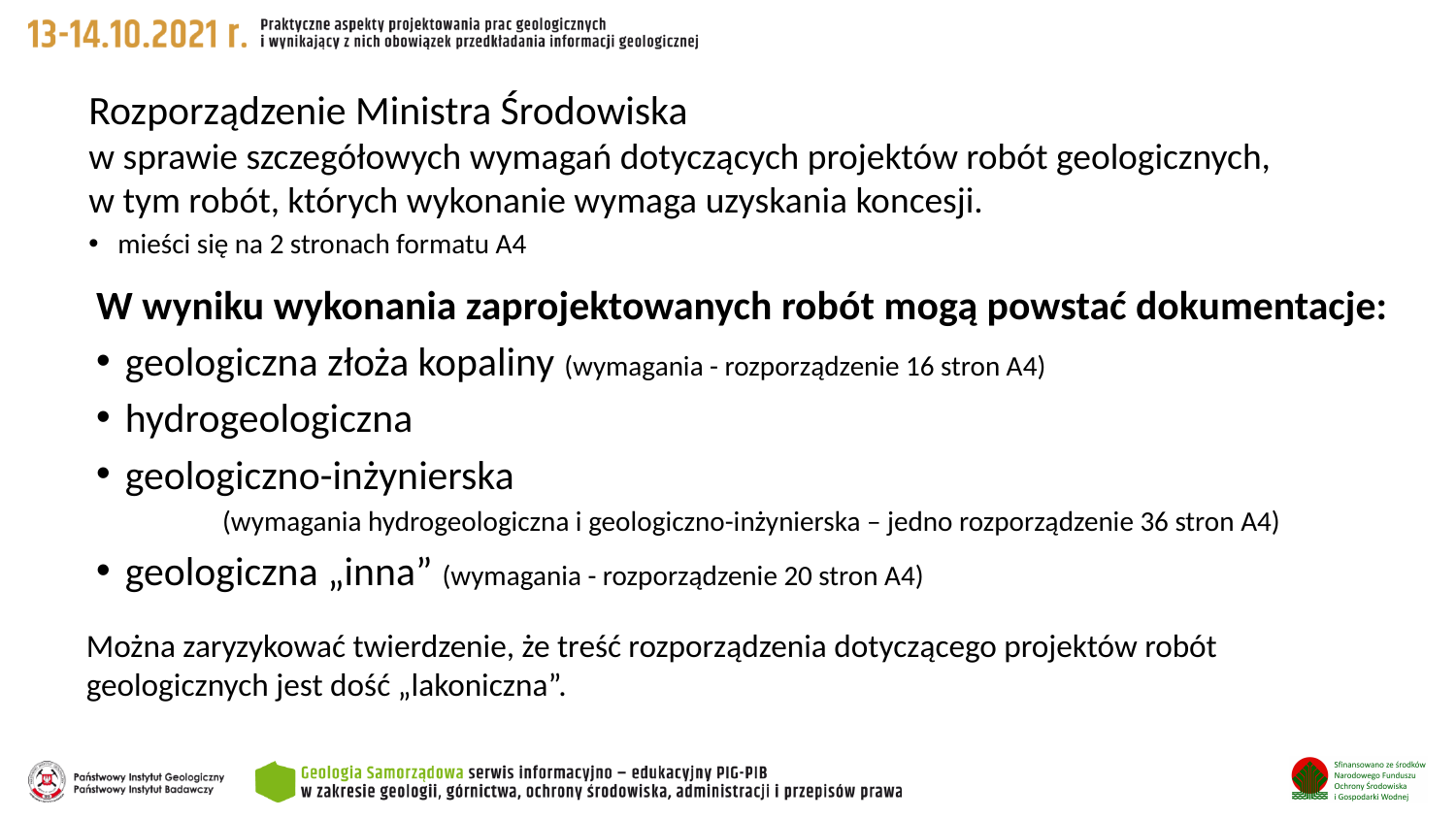

Rozporządzenie Ministra Środowiska
w sprawie szczegółowych wymagań dotyczących projektów robót geologicznych,
w tym robót, których wykonanie wymaga uzyskania koncesji.
mieści się na 2 stronach formatu A4
W wyniku wykonania zaprojektowanych robót mogą powstać dokumentacje:
geologiczna złoża kopaliny (wymagania - rozporządzenie 16 stron A4)
hydrogeologiczna
geologiczno-inżynierska
                    (wymagania hydrogeologiczna i geologiczno-inżynierska – jedno rozporządzenie 36 stron A4)
geologiczna „inna” (wymagania - rozporządzenie 20 stron A4)

Można zaryzykować twierdzenie, że treść rozporządzenia dotyczącego projektów robót geologicznych jest dość „lakoniczna”.